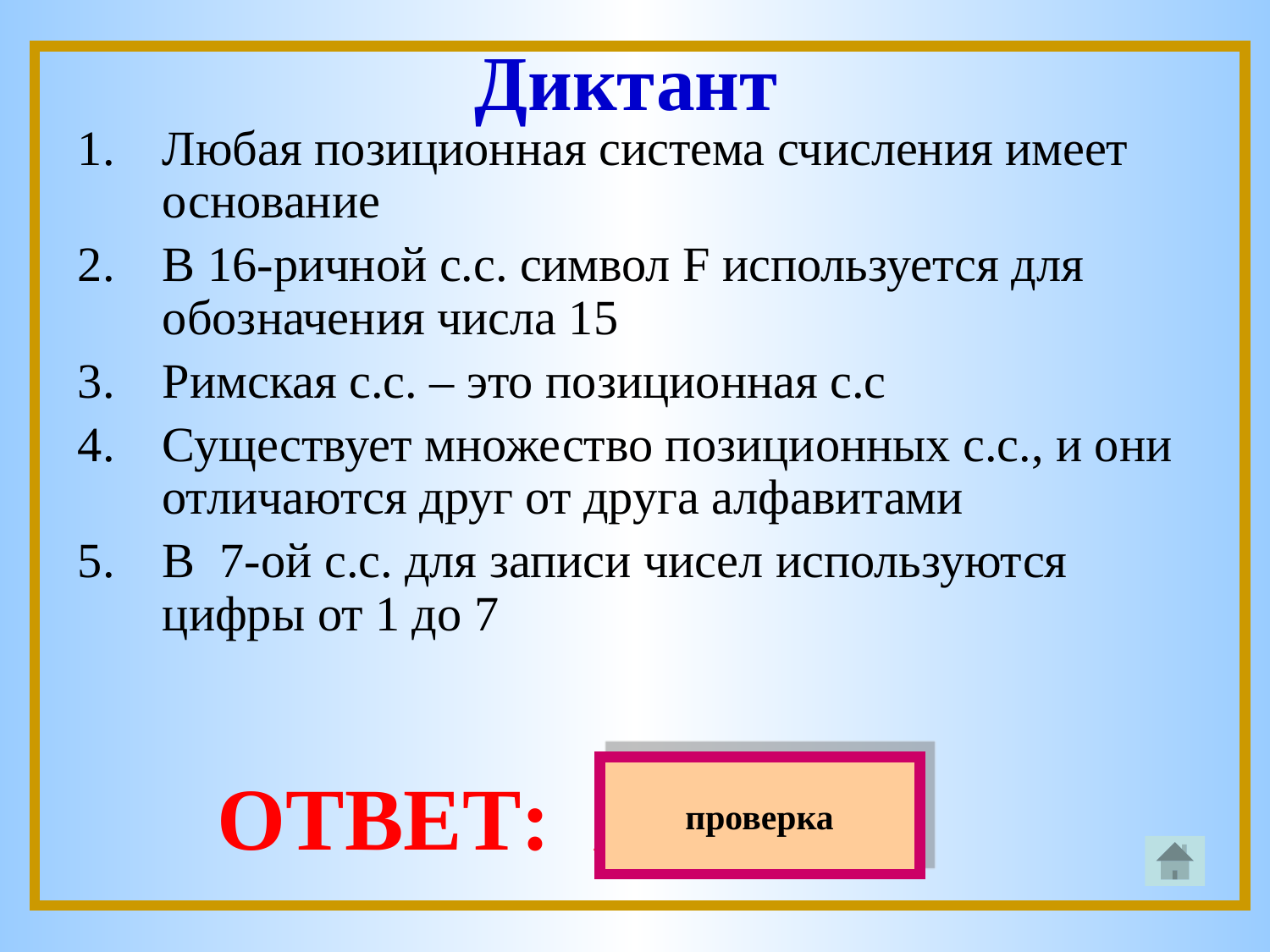

Диктант

Любая позиционная система счисления имеет основание
В 16-ричной с.с. символ F используется для обозначения числа 15
Римская с.с. – это позиционная с.с
Существует множество позиционных с.с., и они отличаются друг от друга алфавитами
В  7-ой с.с. для записи чисел используются цифры от 1 до 7
ОТВЕТ:  /\ /\ _ /\ _
проверка